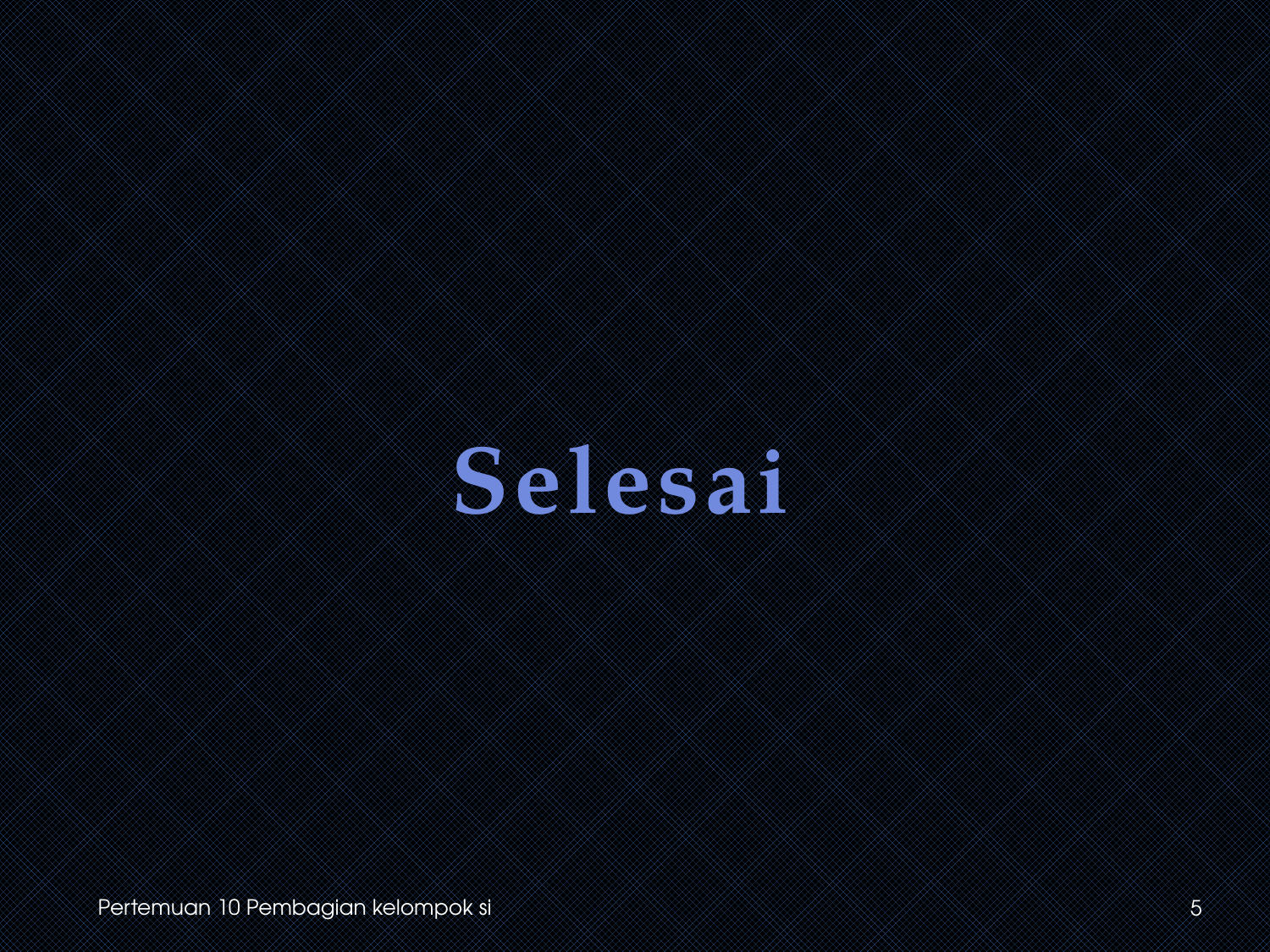

Selesai
5
Pertemuan 10 Pembagian kelompok si